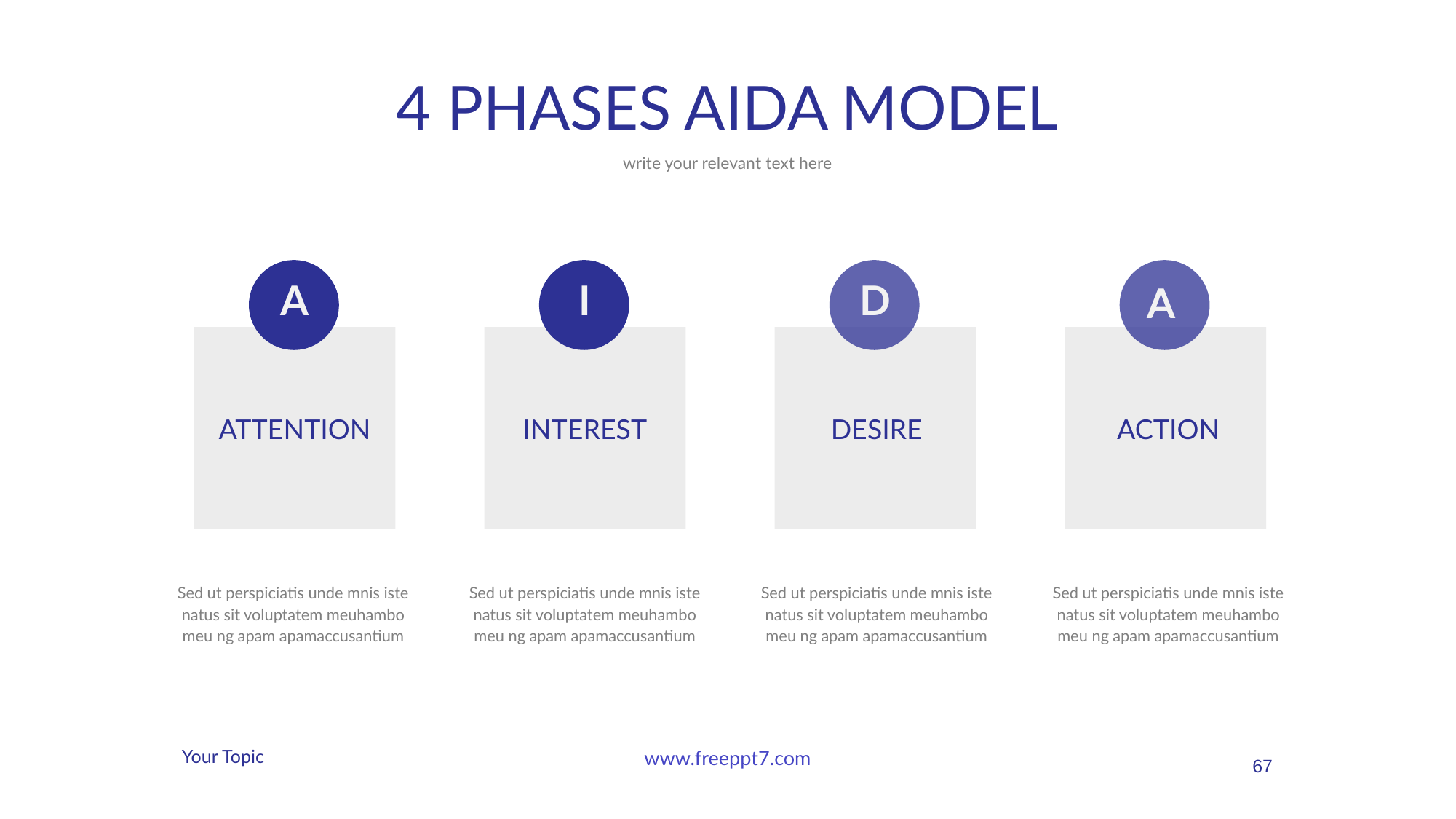

# 4 PHASES AIDA MODEL
write your relevant text here

A
I
D
A

ATTENTION
INTEREST
DESIRE
ACTION
Sed ut perspiciatis unde mnis iste natus sit voluptatem meuhambo meu ng apam apamaccusantium
Sed ut perspiciatis unde mnis iste natus sit voluptatem meuhambo meu ng apam apamaccusantium
Sed ut perspiciatis unde mnis iste natus sit voluptatem meuhambo meu ng apam apamaccusantium
Sed ut perspiciatis unde mnis iste natus sit voluptatem meuhambo meu ng apam apamaccusantium
67